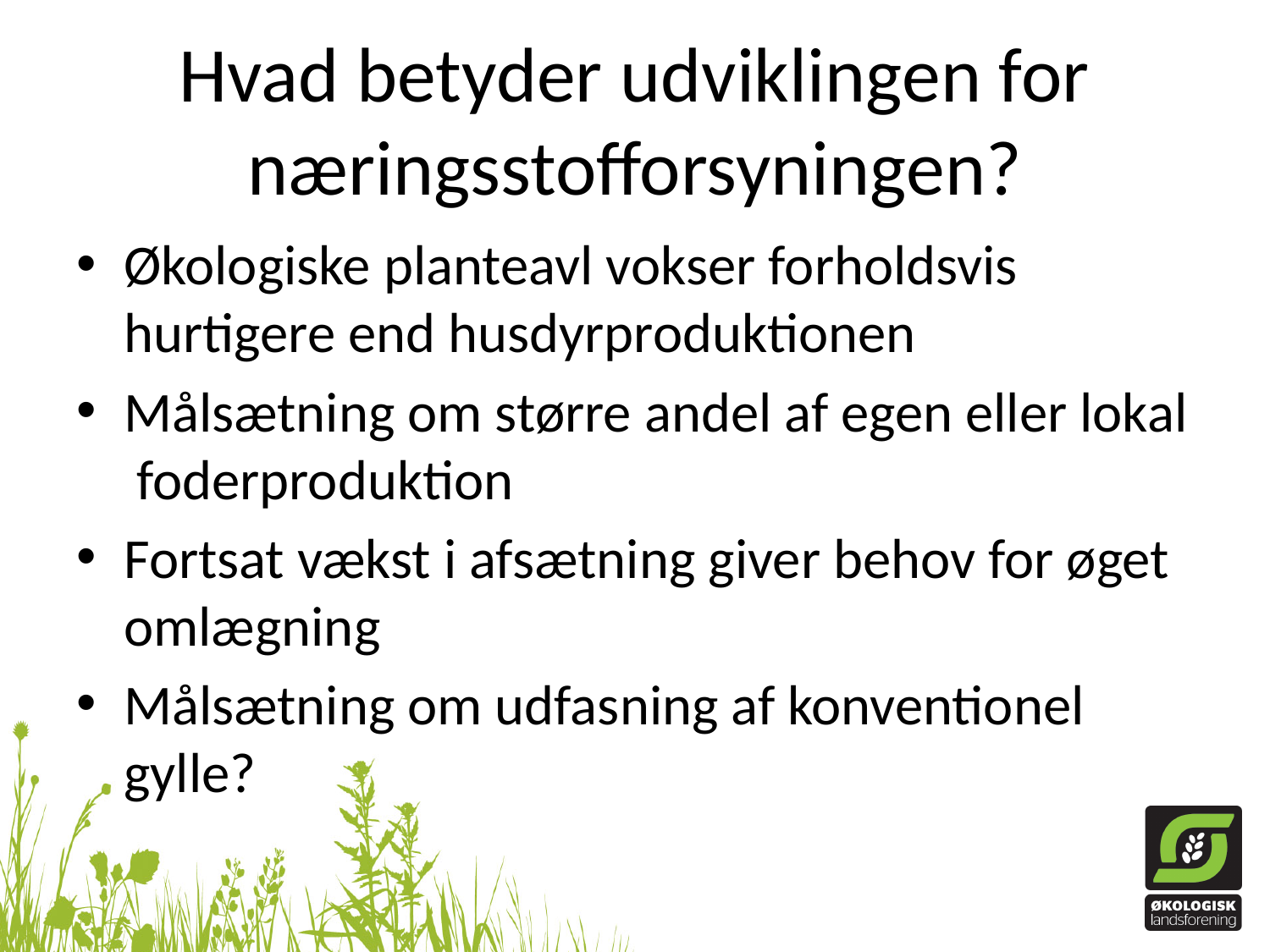

# Hvad betyder udviklingen for næringsstofforsyningen?
Økologiske planteavl vokser forholdsvis hurtigere end husdyrproduktionen
Målsætning om større andel af egen eller lokal  foderproduktion
Fortsat vækst i afsætning giver behov for øget omlægning
Målsætning om udfasning af konventionel gylle?

hvor får vi så næringsstoffer fra?